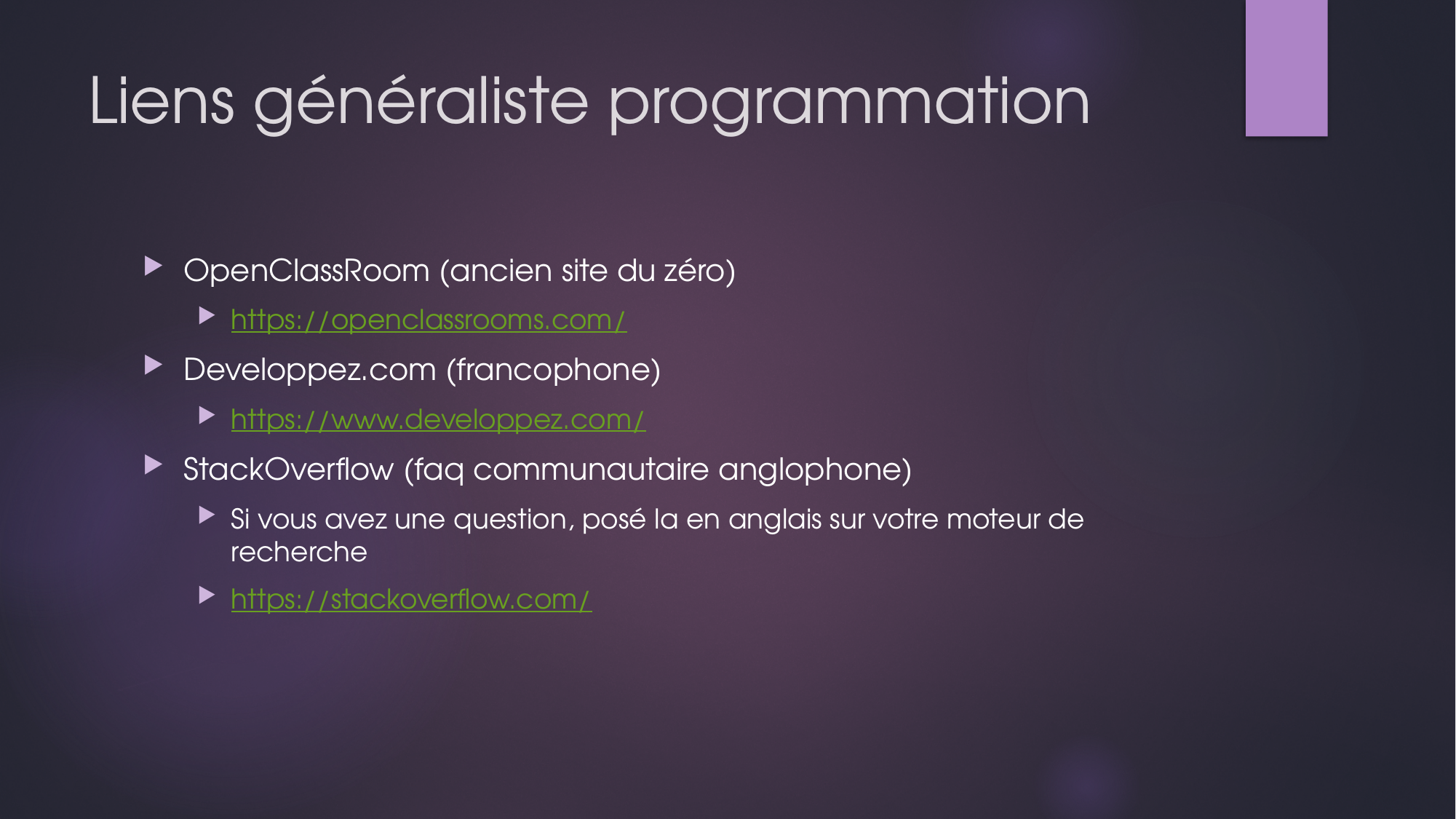

# Liens généraliste programmation
OpenClassRoom (ancien site du zéro)
https://openclassrooms.com/
Developpez.com (francophone)
https://www.developpez.com/
StackOverflow (faq communautaire anglophone)
Si vous avez une question, posé la en anglais sur votre moteur de recherche
https://stackoverflow.com/